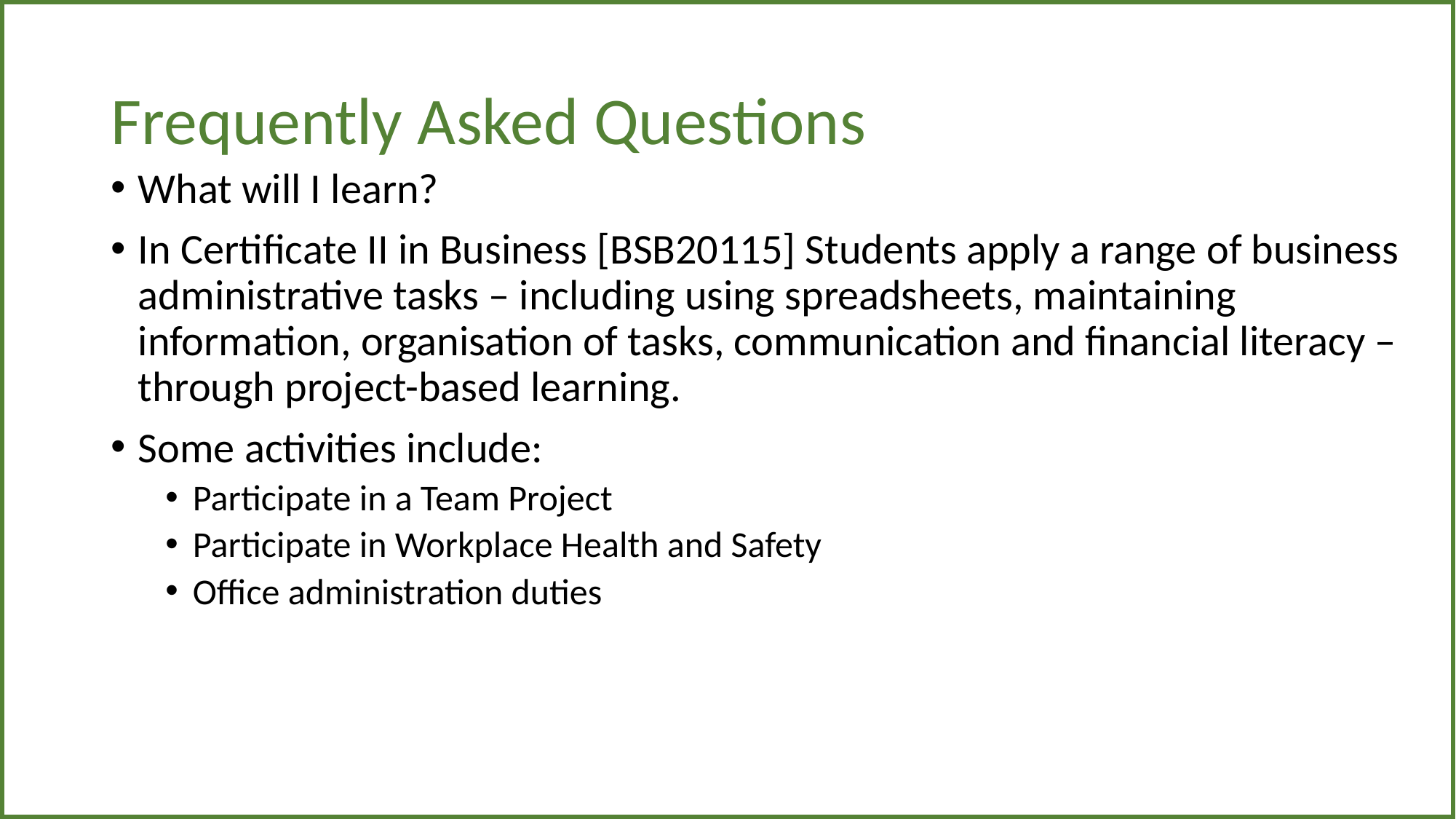

|  |
| --- |
# Frequently Asked Questions
What will I learn?
In Certificate II in Business [BSB20115] Students apply a range of business administrative tasks – including using spreadsheets, maintaining information, organisation of tasks, communication and financial literacy – through project-based learning.
Some activities include:
Participate in a Team Project
Participate in Workplace Health and Safety
Office administration duties